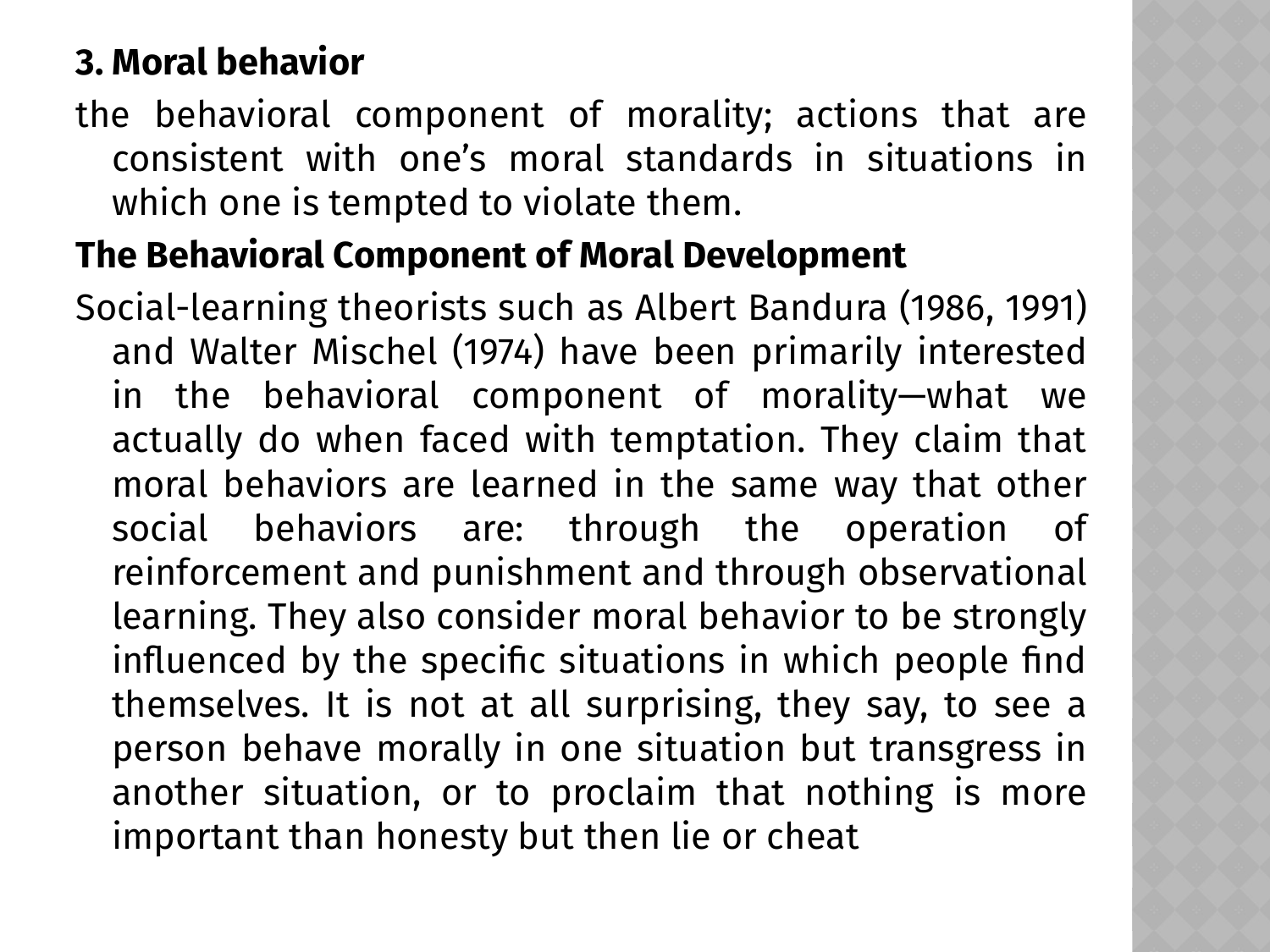

3. Moral behavior
the behavioral component of morality; actions that are consistent with one’s moral standards in situations in which one is tempted to violate them.
The Behavioral Component of Moral Development
Social-learning theorists such as Albert Bandura (1986, 1991) and Walter Mischel (1974) have been primarily interested in the behavioral component of morality—what we actually do when faced with temptation. They claim that moral behaviors are learned in the same way that other social behaviors are: through the operation of reinforcement and punishment and through observational learning. They also consider moral behavior to be strongly influenced by the specific situations in which people find themselves. It is not at all surprising, they say, to see a person behave morally in one situation but transgress in another situation, or to proclaim that nothing is more important than honesty but then lie or cheat